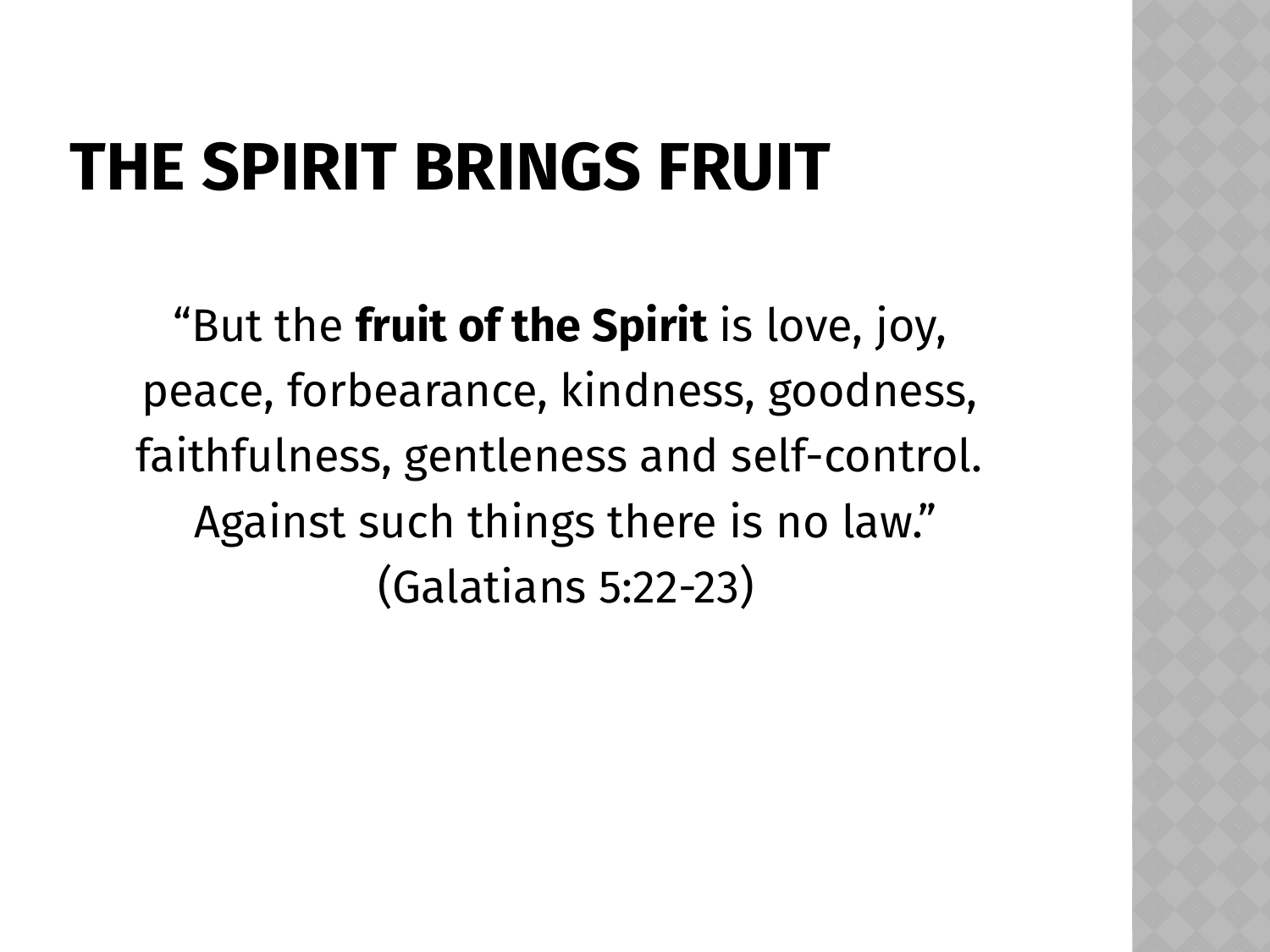

# The Spirit Brings Fruit

“But the fruit of the Spirit is love, joy,
peace, forbearance, kindness, goodness,
faithfulness, gentleness and self-control.
Against such things there is no law.”
(Galatians 5:22-23)